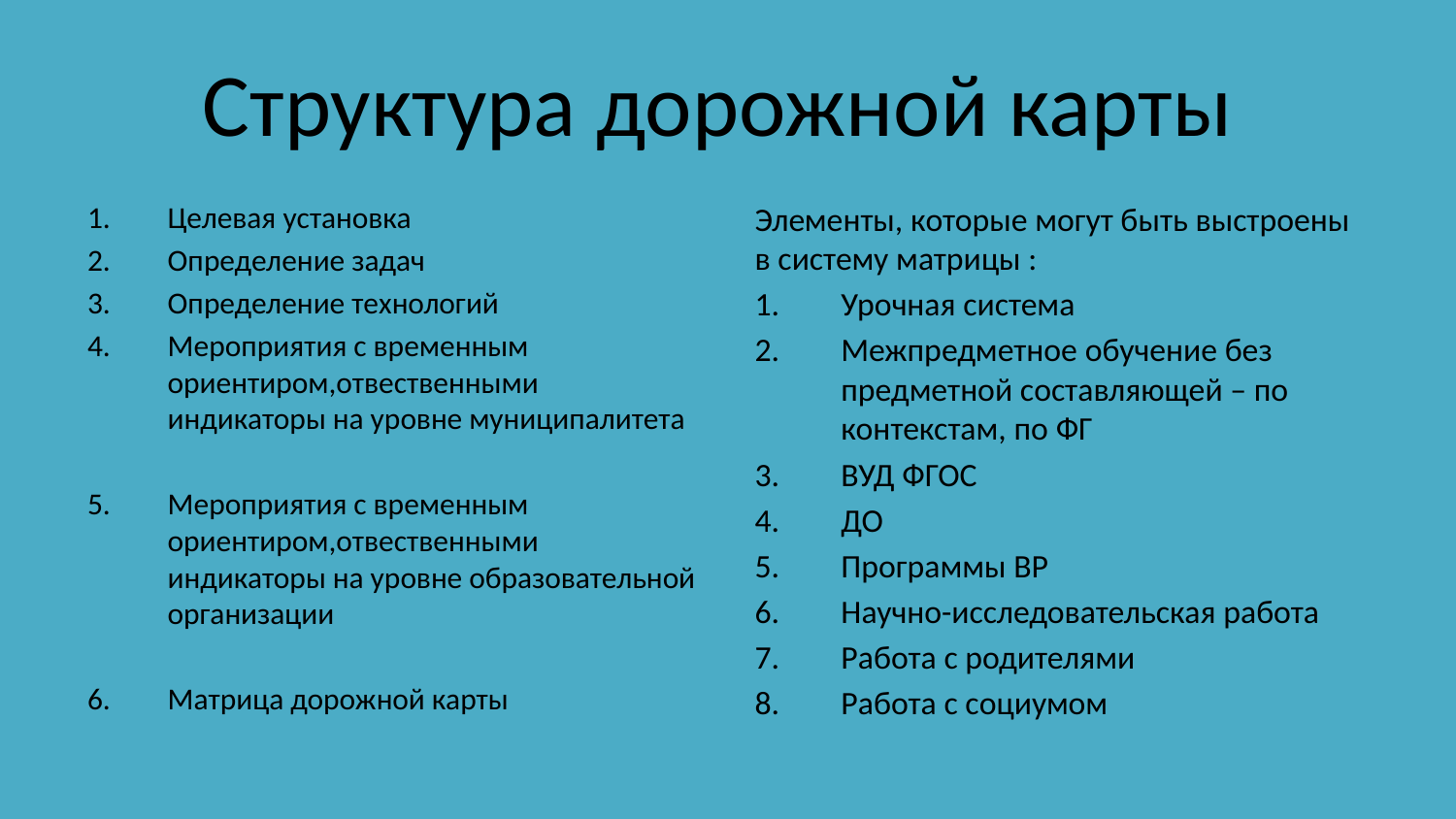

# Структура дорожной карты
Целевая установка
Определение задач
Определение технологий
Мероприятия с временным ориентиром,отвественными индикаторы на уровне муниципалитета

Мероприятия с временным ориентиром,отвественными индикаторы на уровне образовательной организации

Матрица дорожной карты
Элементы, которые могут быть выстроены в систему матрицы :
Урочная система
Межпредметное обучение без предметной составляющей – по контекстам, по ФГ
ВУД ФГОС
ДО
Программы ВР
Научно-исследовательская работа
Работа с родителями
Работа с социумом